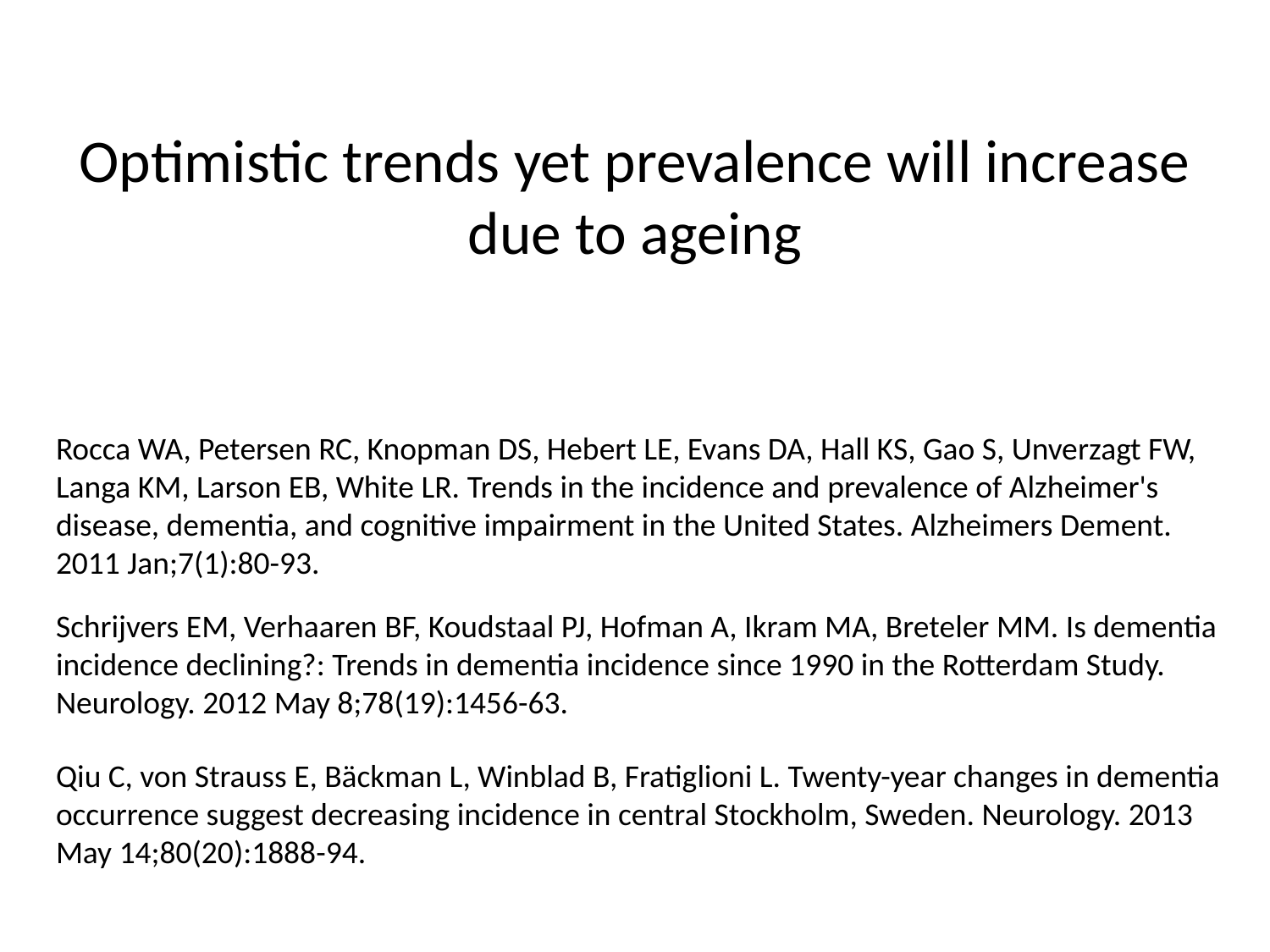

# Optimistic trends yet prevalence will increase due to ageing
Rocca WA, Petersen RC, Knopman DS, Hebert LE, Evans DA, Hall KS, Gao S, Unverzagt FW, Langa KM, Larson EB, White LR. Trends in the incidence and prevalence of Alzheimer's disease, dementia, and cognitive impairment in the United States. Alzheimers Dement. 2011 Jan;7(1):80-93.
Schrijvers EM, Verhaaren BF, Koudstaal PJ, Hofman A, Ikram MA, Breteler MM. Is dementia incidence declining?: Trends in dementia incidence since 1990 in the Rotterdam Study. Neurology. 2012 May 8;78(19):1456-63.
Qiu C, von Strauss E, Bäckman L, Winblad B, Fratiglioni L. Twenty-year changes in dementia occurrence suggest decreasing incidence in central Stockholm, Sweden. Neurology. 2013 May 14;80(20):1888-94.